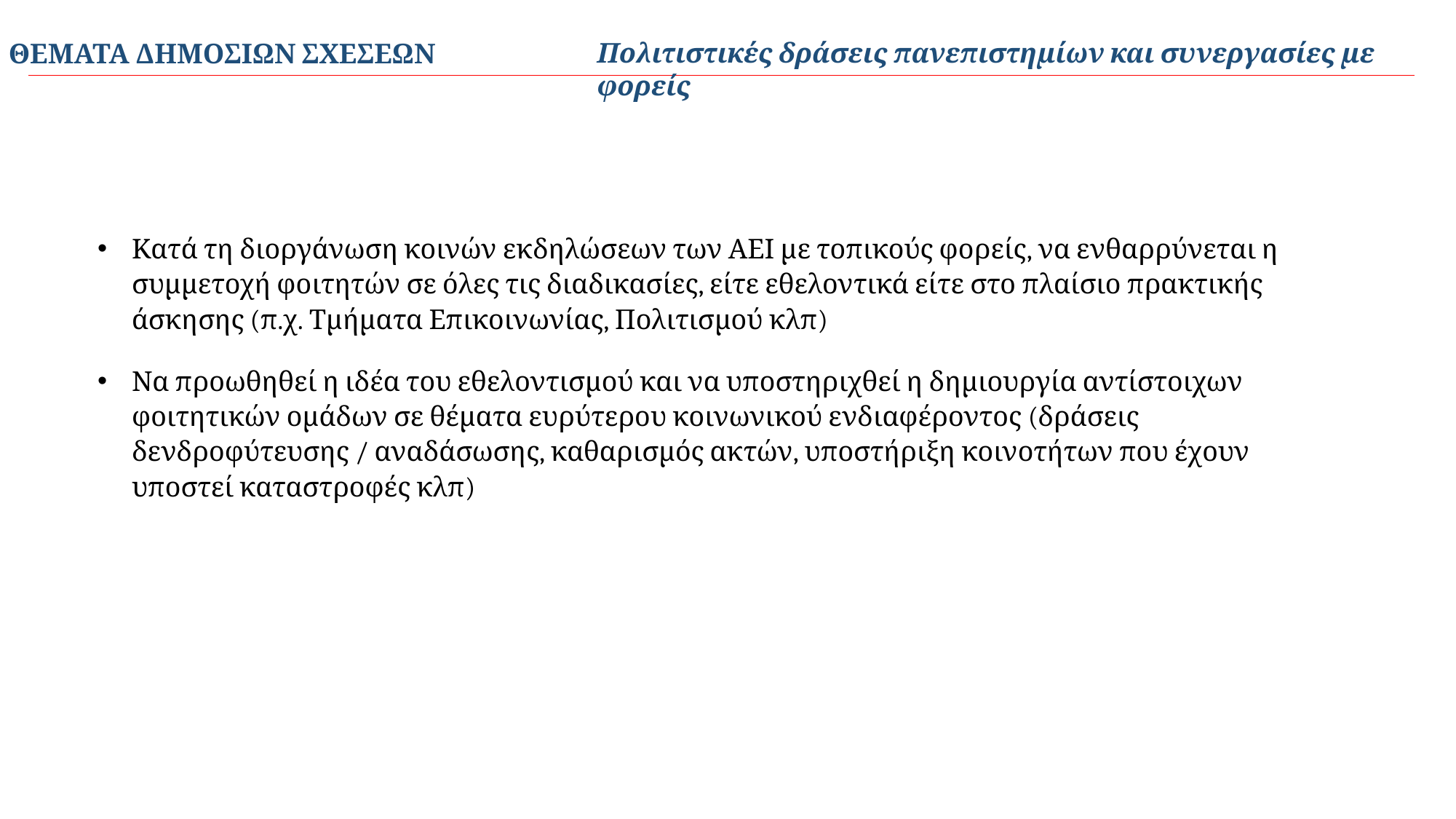

Πολιτιστικές δράσεις πανεπιστημίων και συνεργασίες με φορείς
ΘΕΜΑΤΑ ΔΗΜΟΣΙΩΝ ΣΧΕΣΕΩΝ
Κατά τη διοργάνωση κοινών εκδηλώσεων των ΑΕΙ με τοπικούς φορείς, να ενθαρρύνεται η συμμετοχή φοιτητών σε όλες τις διαδικασίες, είτε εθελοντικά είτε στο πλαίσιο πρακτικής άσκησης (π.χ. Τμήματα Επικοινωνίας, Πολιτισμού κλπ)
Να προωθηθεί η ιδέα του εθελοντισμού και να υποστηριχθεί η δημιουργία αντίστοιχων φοιτητικών ομάδων σε θέματα ευρύτερου κοινωνικού ενδιαφέροντος (δράσεις δενδροφύτευσης / αναδάσωσης, καθαρισμός ακτών, υποστήριξη κοινοτήτων που έχουν υποστεί καταστροφές κλπ)